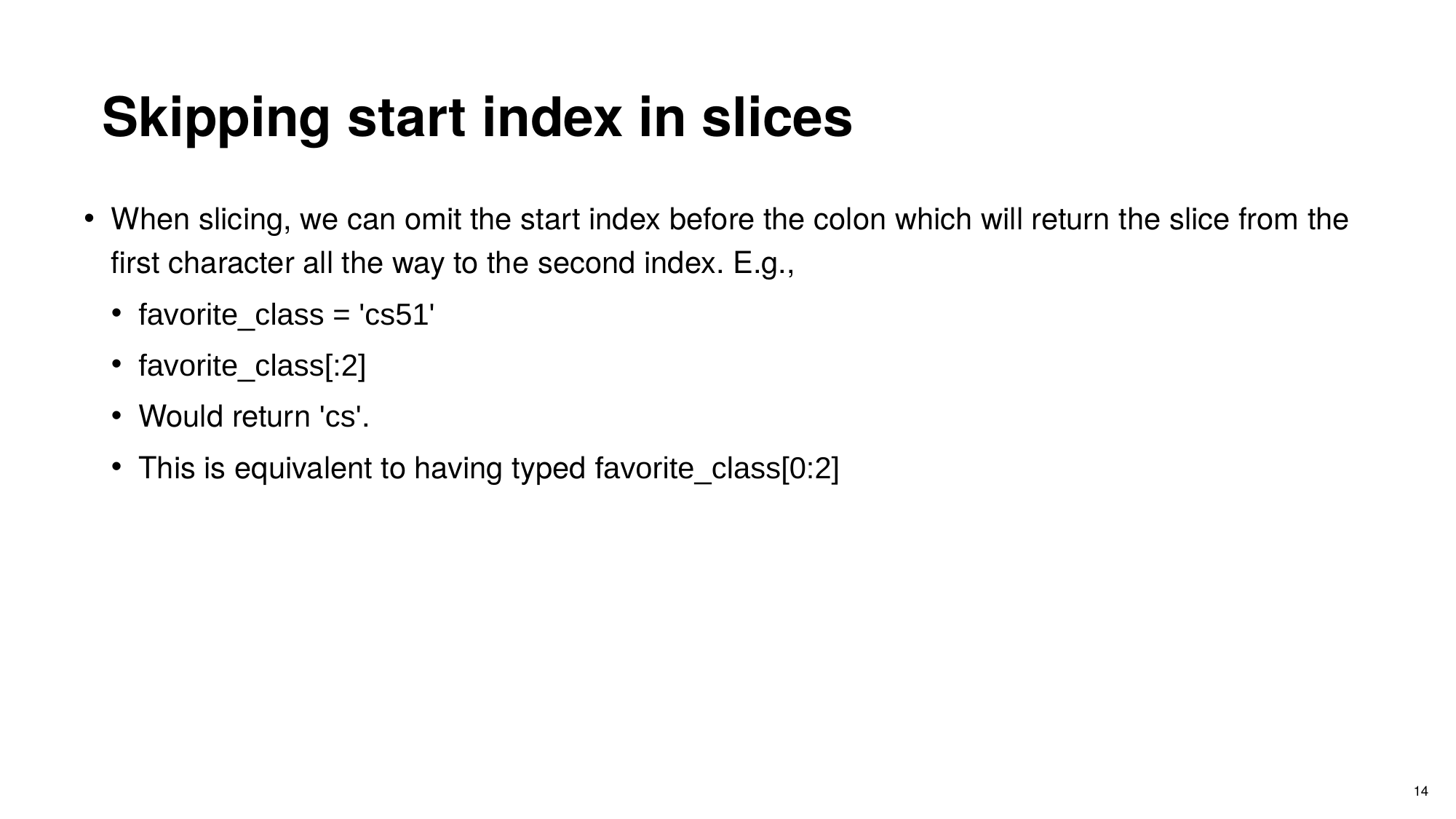

Skipping start index in slices

When slicing, we can omit the start index before the colon which will return the slice from the first character all the way to the second index. E.g.,
favorite_class = 'cs51'
favorite_class[:2]
Would return 'cs'.
This is equivalent to having typed favorite_class[0:2]

14